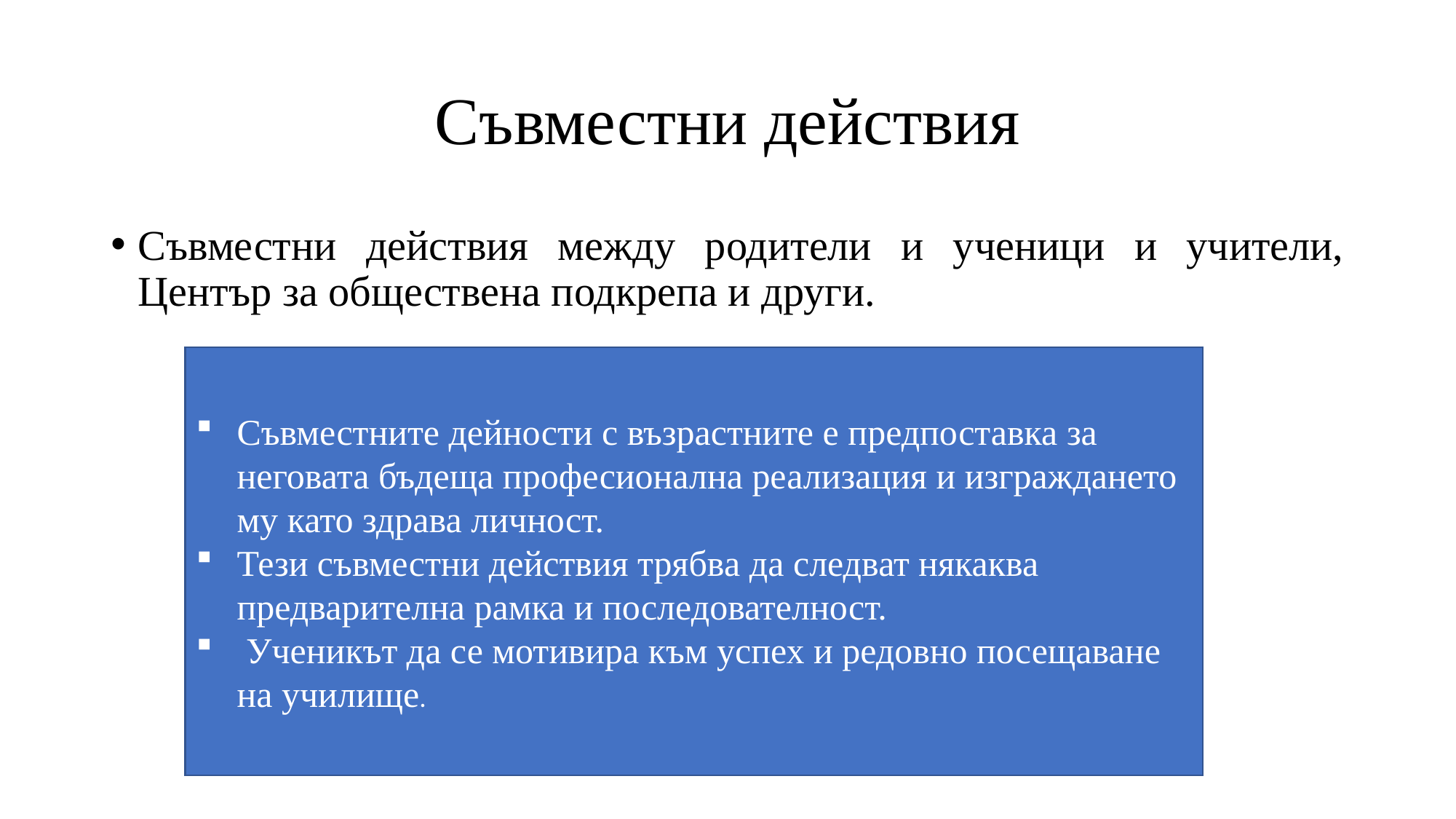

# Съвместни действия
Съвместни действия между родители и ученици и учители, Център за обществена подкрепа и други.
Съвместните дейности с възрастните е предпоставка за неговата бъдеща професионална реализация и изграждането му като здрава личност.
Тези съвместни действия трябва да следват някаква предварителна рамка и последователност.
 Ученикът да се мотивира към успех и редовно посещаване на училище.